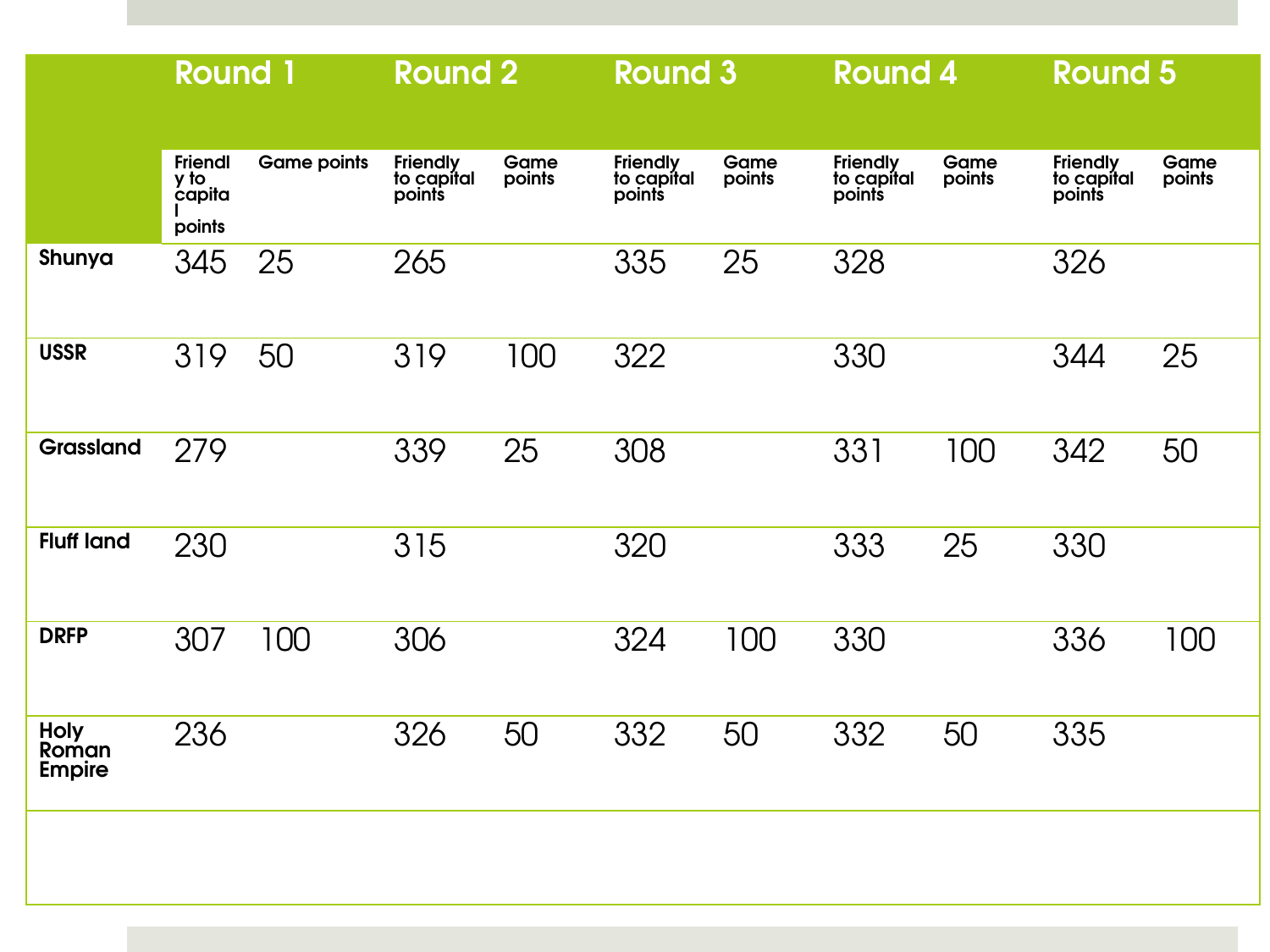

|  | Round 1 |  | Round 2 |  | Round 3 |  | Round 4 |  | Round 5 |  |
| --- | --- | --- | --- | --- | --- | --- | --- | --- | --- | --- |
|  | Friendly to capital points | Game points | Friendly to capital points | Game points | Friendly to capital points | Game points | Friendly to capital points | Game points | Friendly to capital points | Game points |
| Shunya | 345 | 25 | 265 |  | 335 | 25 | 328 |  | 326 |  |
| USSR | 319 | 50 | 319 | 100 | 322 |  | 330 |  | 344 | 25 |
| Grassland | 279 |  | 339 | 25 | 308 |  | 331 | 100 | 342 | 50 |
| Fluff land | 230 |  | 315 |  | 320 |  | 333 | 25 | 330 |  |
| DRFP | 307 | 100 | 306 |  | 324 | 100 | 330 |  | 336 | 100 |
| Holy Roman Empire | 236 |  | 326 | 50 | 332 | 50 | 332 | 50 | 335 |  |
|  |  |  |  |  |  |  |  |  |  |  |